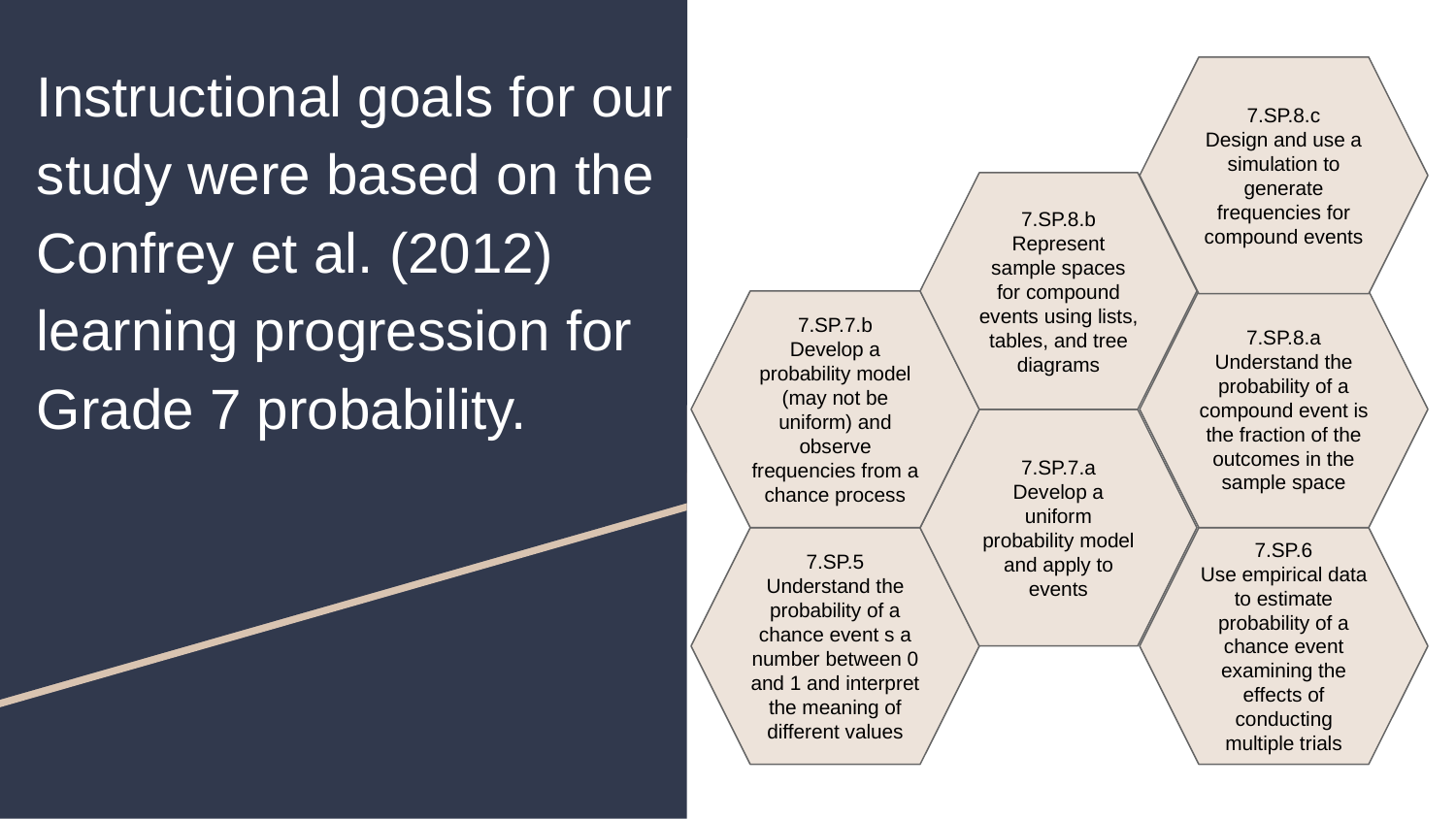

Instructional goals for our study were based on the Confrey et al. (2012) learning progression for Grade 7 probability.
7.SP.8.c
Design and use a simulation to generate frequencies for compound events
# Curricular Framework
7.SP.8.b
Represent sample spaces for compound events using lists, tables, and tree diagrams
7.SP.7.b
Develop a probability model (may not be uniform) and observe frequencies from a chance process
7.SP.8.a
Understand the probability of a compound event is the fraction of the outcomes in the sample space
7.SP.7.a
Develop a uniform probability model and apply to events
7.SP.5
Understand the probability of a chance event s a number between 0 and 1 and interpret the meaning of different values
7.SP.6
Use empirical data to estimate probability of a chance event examining the effects of conducting multiple trials